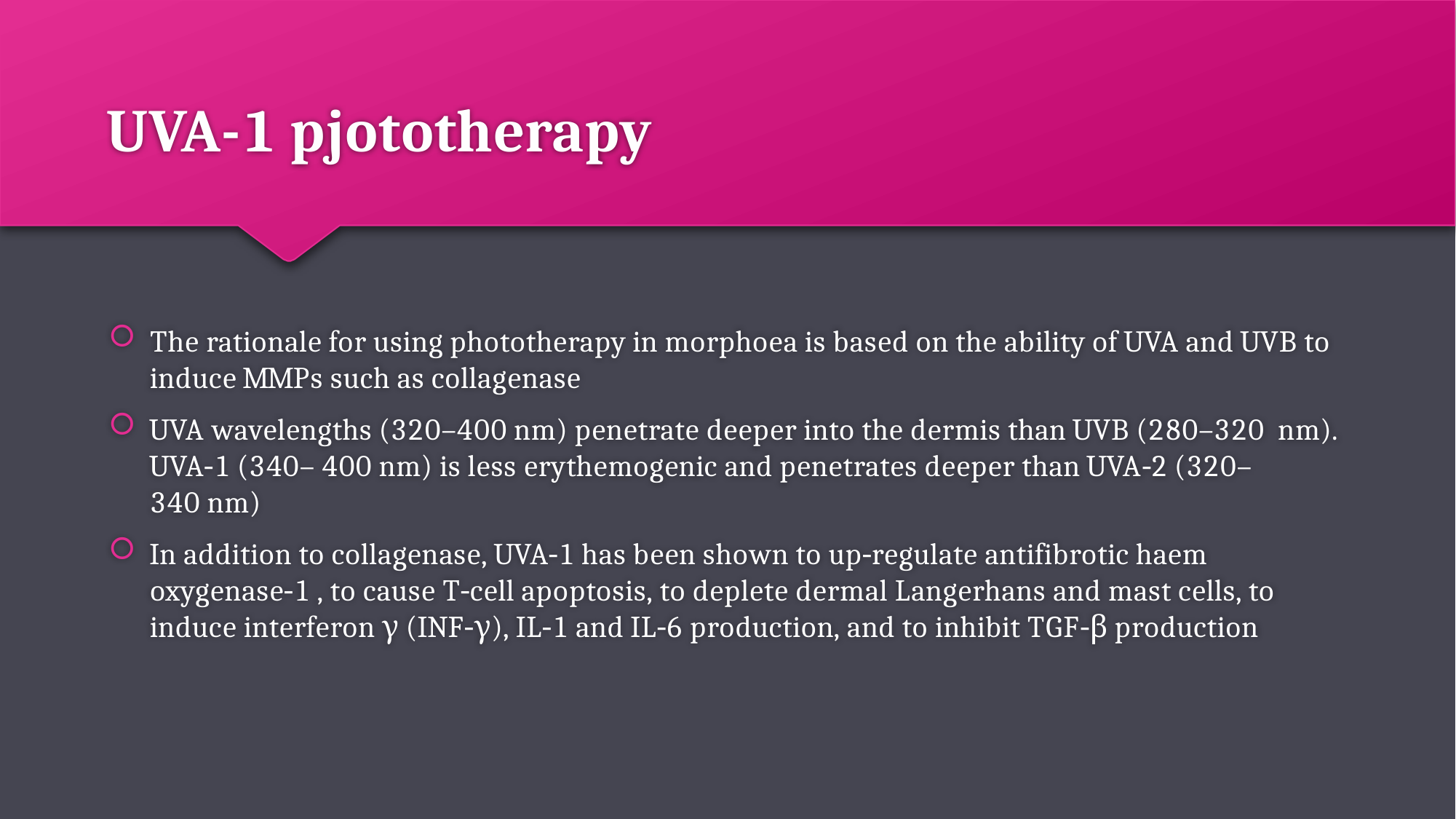

# UVA-1 pjototherapy
The rationale for using phototherapy in morphoea is based on the ability of UVA and UVB to induce MMPs such as collagenase
UVA wavelengths (320–400 nm) penetrate deeper into the dermis than UVB (280–320  nm). UVA‐1 (340– 400 nm) is less erythemogenic and penetrates deeper than UVA‐2 (320–340 nm)
In addition to collagenase, UVA‐1 has been shown to up‐regulate antifibrotic haem oxygenase‐1 , to cause T‐cell apoptosis, to deplete dermal Langerhans and mast cells, to induce interferon γ (INF‐γ), IL‐1 and IL‐6 production, and to inhibit TGF‐β production